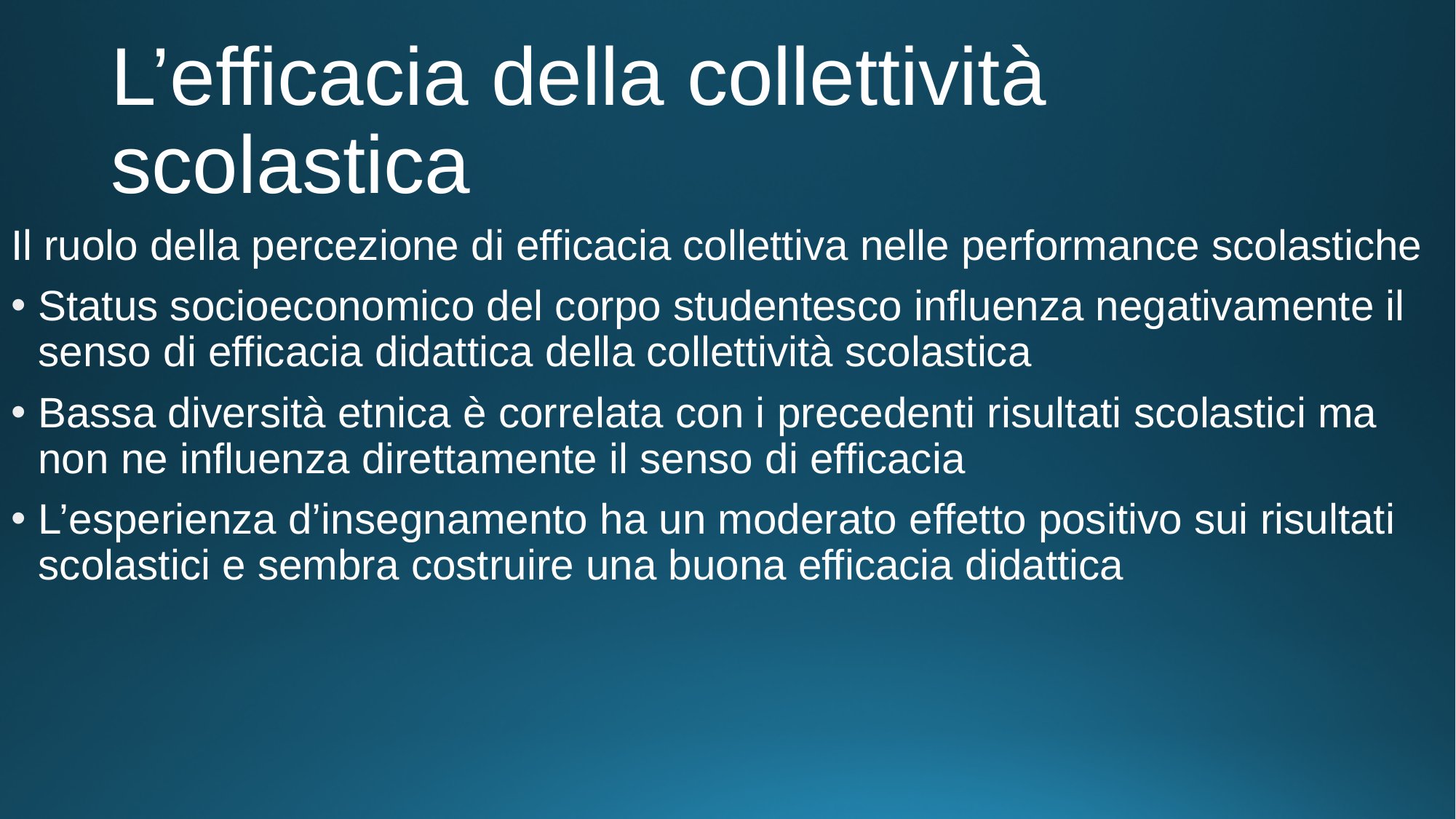

# L’efficacia della collettività scolastica
Il ruolo della percezione di efficacia collettiva nelle performance scolastiche
Status socioeconomico del corpo studentesco influenza negativamente il senso di efficacia didattica della collettività scolastica
Bassa diversità etnica è correlata con i precedenti risultati scolastici ma non ne influenza direttamente il senso di efficacia
L’esperienza d’insegnamento ha un moderato effetto positivo sui risultati scolastici e sembra costruire una buona efficacia didattica